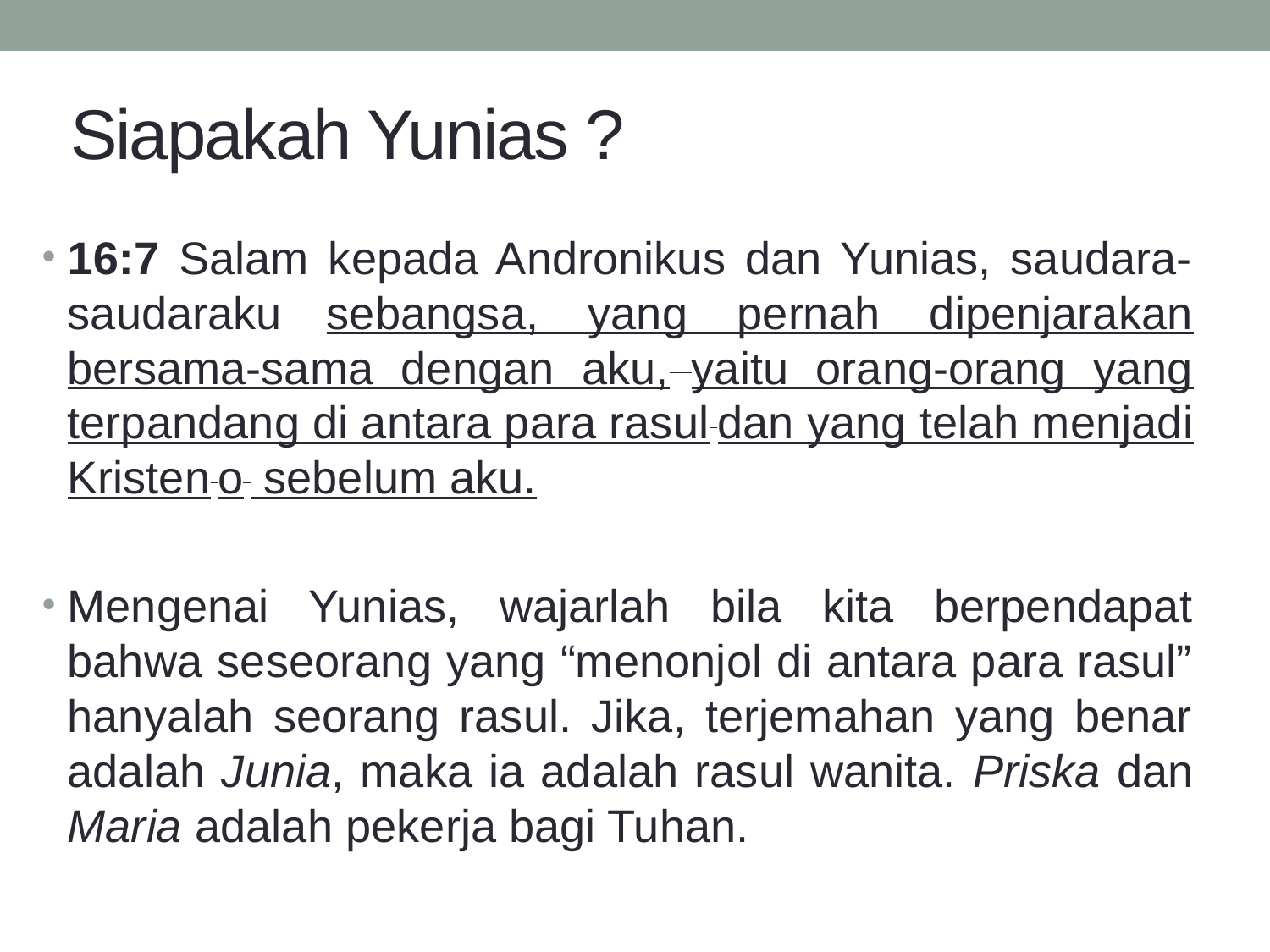

# Siapakah Yunias ?
16:7 Salam kepada Andronikus dan Yunias, saudara-saudaraku sebangsa, yang pernah dipenjarakan bersama-sama dengan aku, yaitu orang-orang yang terpandang di antara para rasul dan yang telah menjadi Kristen o  sebelum aku.

Mengenai Yunias, wajarlah bila kita berpendapat bahwa seseorang yang “menonjol di antara para rasul” hanyalah seorang rasul. Jika, terjemahan yang benar adalah Junia, maka ia adalah rasul wanita. Priska dan Maria adalah pekerja bagi Tuhan.